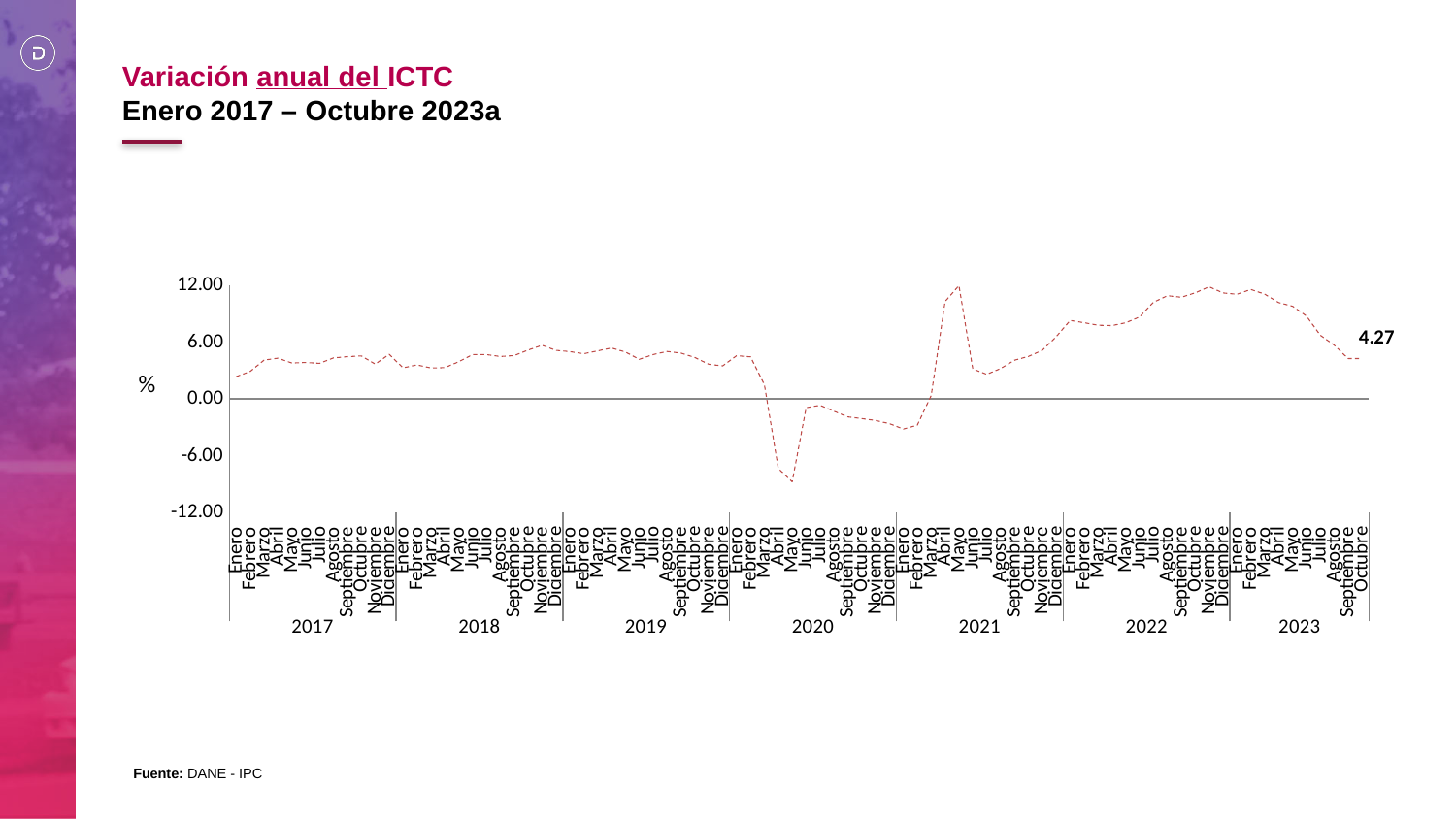

Variación anual del ICTC
Enero 2017 – Octubre 2023a

### Chart

| Category |  |
|---|---|
| Enero | 2.37 |
| Febrero | 2.906843902612394 |
| Marzo | 4.11069780756128 |
| Abril | 4.316656170785407 |
| Mayo | 3.7983817642932536 |
| Junio | 3.8531369465988377 |
| Julio | 3.769212070470644 |
| Agosto | 4.345178827362943 |
| Septiembre | 4.472006889608011 |
| Octubre | 4.548256683559686 |
| Noviembre | 3.682479965273984 |
| Diciembre | 4.7189432008573675 |
| Enero | 3.2892323425762697 |
| Febrero | 3.5993713701332837 |
| Marzo | 3.28 |
| Abril | 3.307014409024518 |
| Mayo | 3.934369285939681 |
| Junio | 4.690329991723203 |
| Julio | 4.687611167808399 |
| Agosto | 4.491213917191914 |
| Septiembre | 4.584251058698911 |
| Octubre | 5.170671743805542 |
| Noviembre | 5.678464389916925 |
| Diciembre | 5.144574327588373 |
| Enero | 5.003344113795777 |
| Febrero | 4.777936317633106 |
| Marzo | 5.08288990294335 |
| Abril | 5.3886177196354765 |
| Mayo | 4.964652368767048 |
| Junio | 4.195682271023429 |
| Julio | 4.692818259341863 |
| Agosto | 5.021634008856651 |
| Septiembre | 4.8476248422366695 |
| Octubre | 4.383966889522071 |
| Noviembre | 3.665867189108994 |
| Diciembre | 3.494305407411673 |
| Enero | 4.572899358455018 |
| Febrero | 4.453108903819867 |
| Marzo | 1.5195013234878871 |
| Abril | -7.3420530089149025 |
| Mayo | -8.749062091095553 |
| Junio | -0.9213882683768162 |
| Julio | -0.6638382776002345 |
| Agosto | -1.2844557287797471 |
| Septiembre | -1.8943569184683753 |
| Octubre | -2.066899181982876 |
| Noviembre | -2.264451019592684 |
| Diciembre | -2.607694839550831 |
| Enero | -3.173545227716062 |
| Febrero | -2.7703694642134025 |
| Marzo | 0.3659666814118623 |
| Abril | 10.295792489251937 |
| Mayo | 11.985120598228917 |
| Junio | 3.1736611193561544 |
| Julio | 2.6093929160228413 |
| Agosto | 3.218126090013925 |
| Septiembre | 4.099652068957752 |
| Octubre | 4.494846747687248 |
| Noviembre | 5.147096441946928 |
| Diciembre | 6.585610347605538 |
| Enero | 8.29589616726662 |
| Febrero | 8.062695924214665 |
| Marzo | 7.7971680688921055 |
| Abril | 7.7500893099871035 |
| Mayo | 8.052760239366762 |
| Junio | 8.673183871879502 |
| Julio | 10.224727180640485 |
| Agosto | 10.91493648769513 |
| Septiembre | 10.749927808238269 |
| Octubre | 11.218008881535084 |
| Noviembre | 11.857308276763348 |
| Diciembre | 11.204083669860921 |
| Enero | 11.065984088557684 |
| Febrero | 11.572469216405807 |
| Marzo | 11.076947634583846 |
| Abril | 10.184448284013058 |
| Mayo | 9.80045393335051 |
| Junio | 8.768460292371401 |
| Julio | 6.735111672604148 |
| Agosto | 5.6965125438531885 |
| Septiembre | 4.274206073292049 |
| Octubre | 4.274206073292049 |
Fuente: DANE - IPC